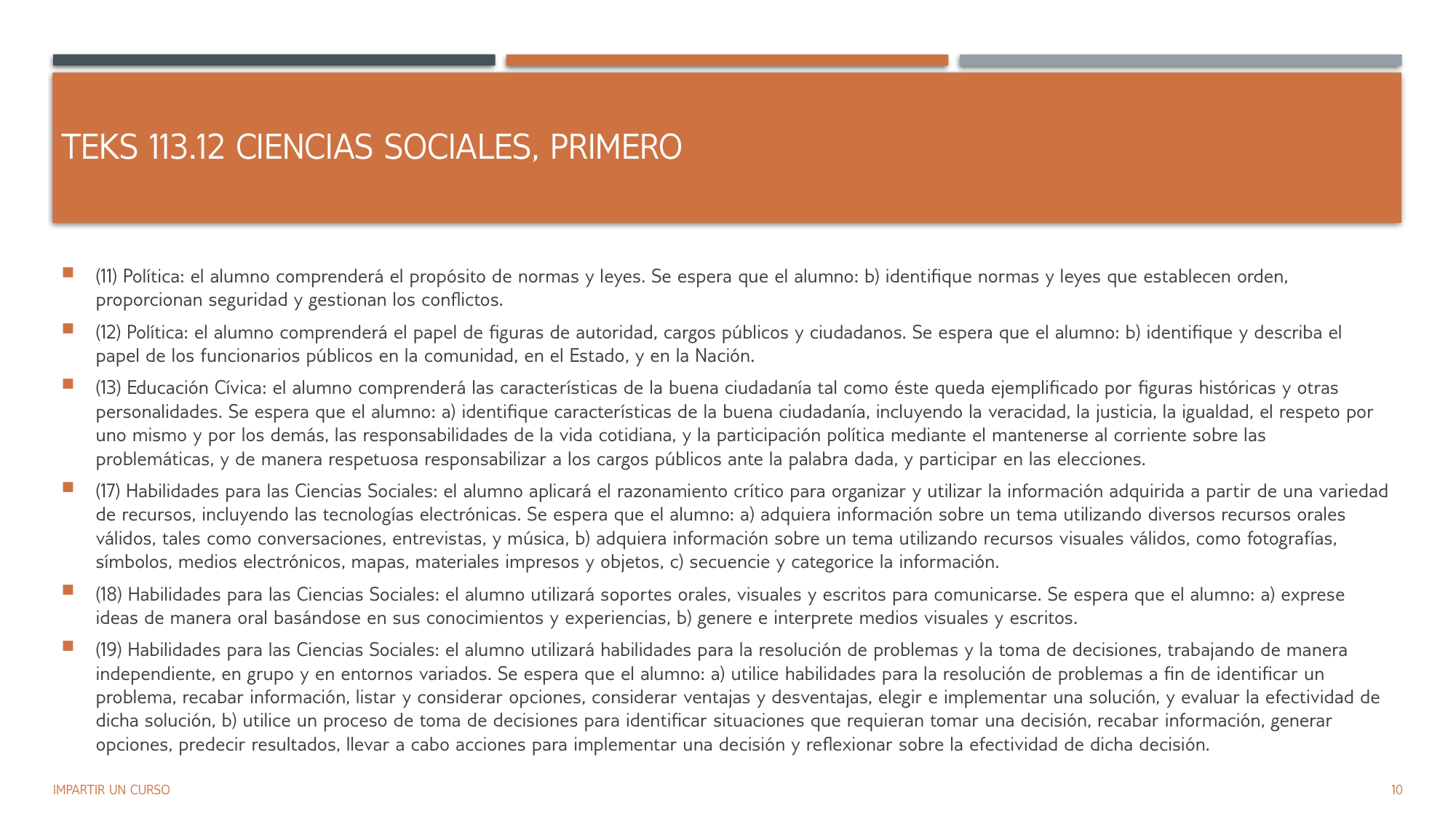

# TEKS 113.12 Ciencias sociales, primero

(11) Política: el alumno comprenderá el propósito de normas y leyes. Se espera que el alumno: b) identifique normas y leyes que establecen orden, proporcionan seguridad y gestionan los conflictos.
(12) Política: el alumno comprenderá el papel de figuras de autoridad, cargos públicos y ciudadanos. Se espera que el alumno: b) identifique y describa el papel de los funcionarios públicos en la comunidad, en el Estado, y en la Nación.
(13) Educación Cívica: el alumno comprenderá las características de la buena ciudadanía tal como éste queda ejemplificado por figuras históricas y otras personalidades. Se espera que el alumno: a) identifique características de la buena ciudadanía, incluyendo la veracidad, la justicia, la igualdad, el respeto por uno mismo y por los demás, las responsabilidades de la vida cotidiana, y la participación política mediante el mantenerse al corriente sobre las problemáticas, y de manera respetuosa responsabilizar a los cargos públicos ante la palabra dada, y participar en las elecciones.
(17) Habilidades para las Ciencias Sociales: el alumno aplicará el razonamiento crítico para organizar y utilizar la información adquirida a partir de una variedad de recursos, incluyendo las tecnologías electrónicas. Se espera que el alumno: a) adquiera información sobre un tema utilizando diversos recursos orales válidos, tales como conversaciones, entrevistas, y música, b) adquiera información sobre un tema utilizando recursos visuales válidos, como fotografías, símbolos, medios electrónicos, mapas, materiales impresos y objetos, c) secuencie y categorice la información.
(18) Habilidades para las Ciencias Sociales: el alumno utilizará soportes orales, visuales y escritos para comunicarse. Se espera que el alumno: a) exprese ideas de manera oral basándose en sus conocimientos y experiencias, b) genere e interprete medios visuales y escritos.
(19) Habilidades para las Ciencias Sociales: el alumno utilizará habilidades para la resolución de problemas y la toma de decisiones, trabajando de manera independiente, en grupo y en entornos variados. Se espera que el alumno: a) utilice habilidades para la resolución de problemas a fin de identificar un problema, recabar información, listar y considerar opciones, considerar ventajas y desventajas, elegir e implementar una solución, y evaluar la efectividad de dicha solución, b) utilice un proceso de toma de decisiones para identificar situaciones que requieran tomar una decisión, recabar información, generar opciones, predecir resultados, llevar a cabo acciones para implementar una decisión y reflexionar sobre la efectividad de dicha decisión.

Impartir un curso
10